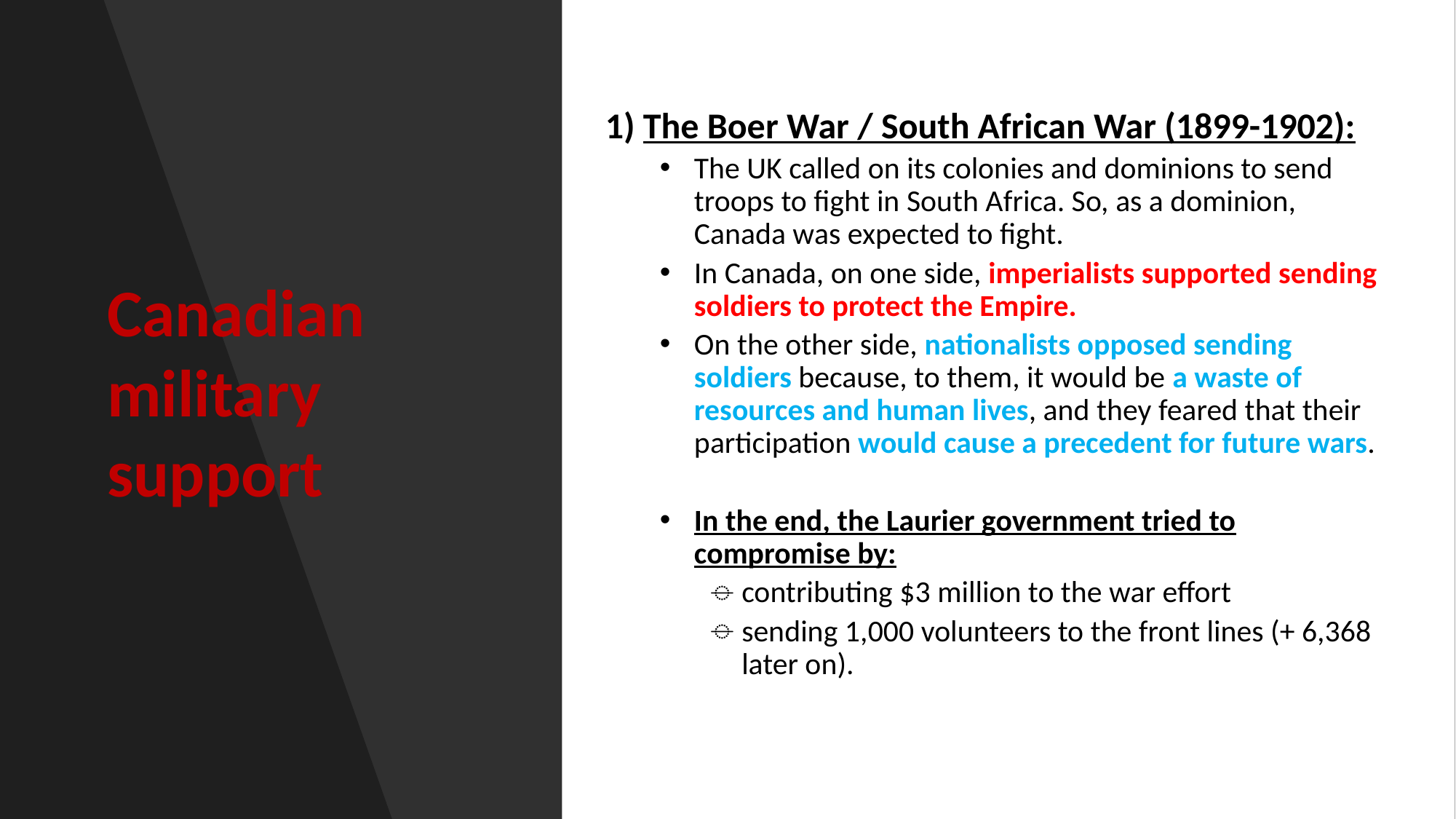

1) The Boer War / South African War (1899-1902):
The UK called on its colonies and dominions to send troops to fight in South Africa. So, as a dominion, Canada was expected to fight.
In Canada, on one side, imperialists supported sending soldiers to protect the Empire.
On the other side, nationalists opposed sending soldiers because, to them, it would be a waste of resources and human lives, and they feared that their participation would cause a precedent for future wars.

In the end, the Laurier government tried to compromise by:
contributing $3 million to the war effort
sending 1,000 volunteers to the front lines (+ 6,368 later on).

# Canadian military support